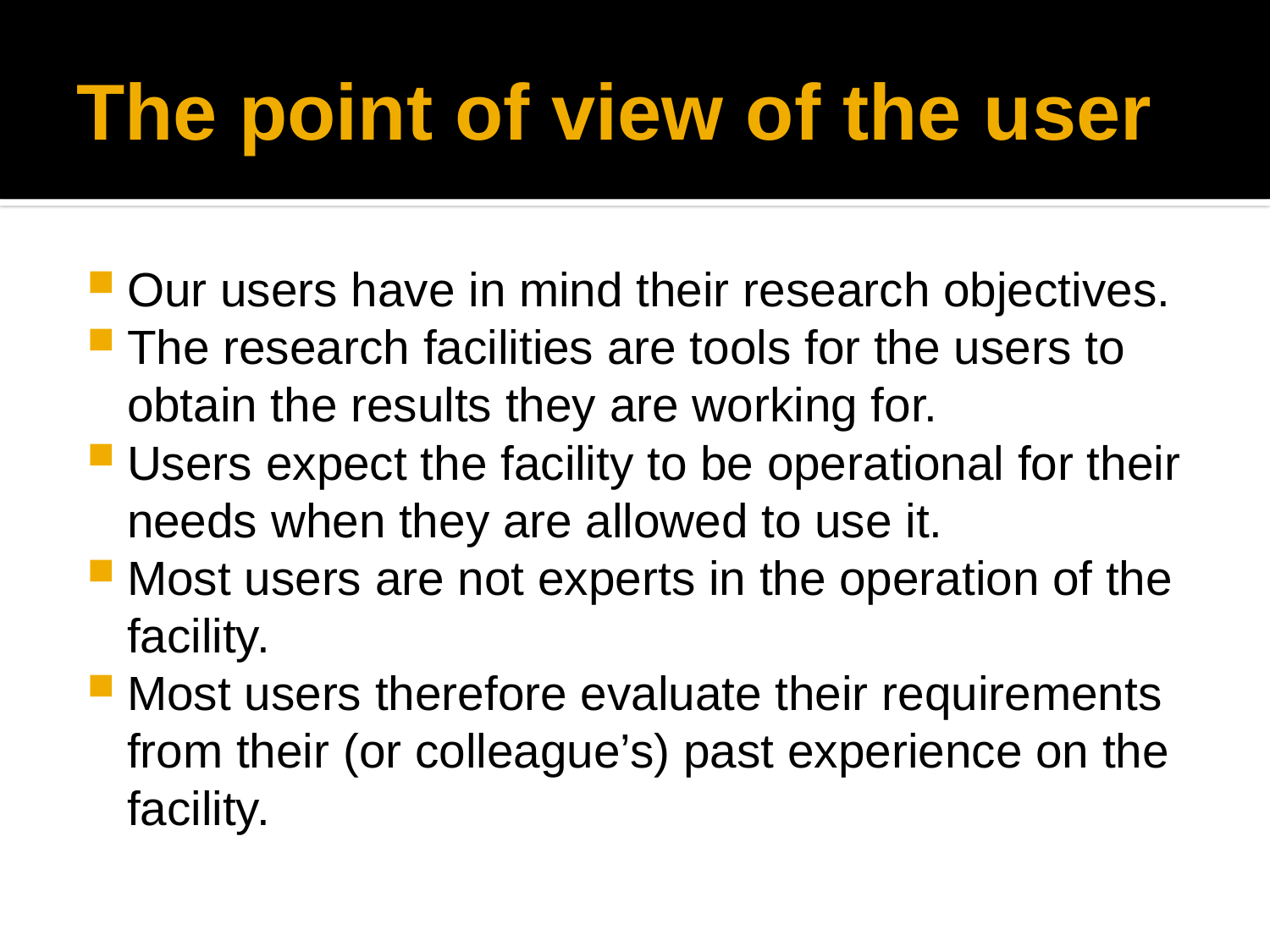

# The point of view of the user
Our users have in mind their research objectives.
The research facilities are tools for the users to obtain the results they are working for.
Users expect the facility to be operational for their needs when they are allowed to use it.
Most users are not experts in the operation of the facility.
Most users therefore evaluate their requirements from their (or colleague’s) past experience on the facility.